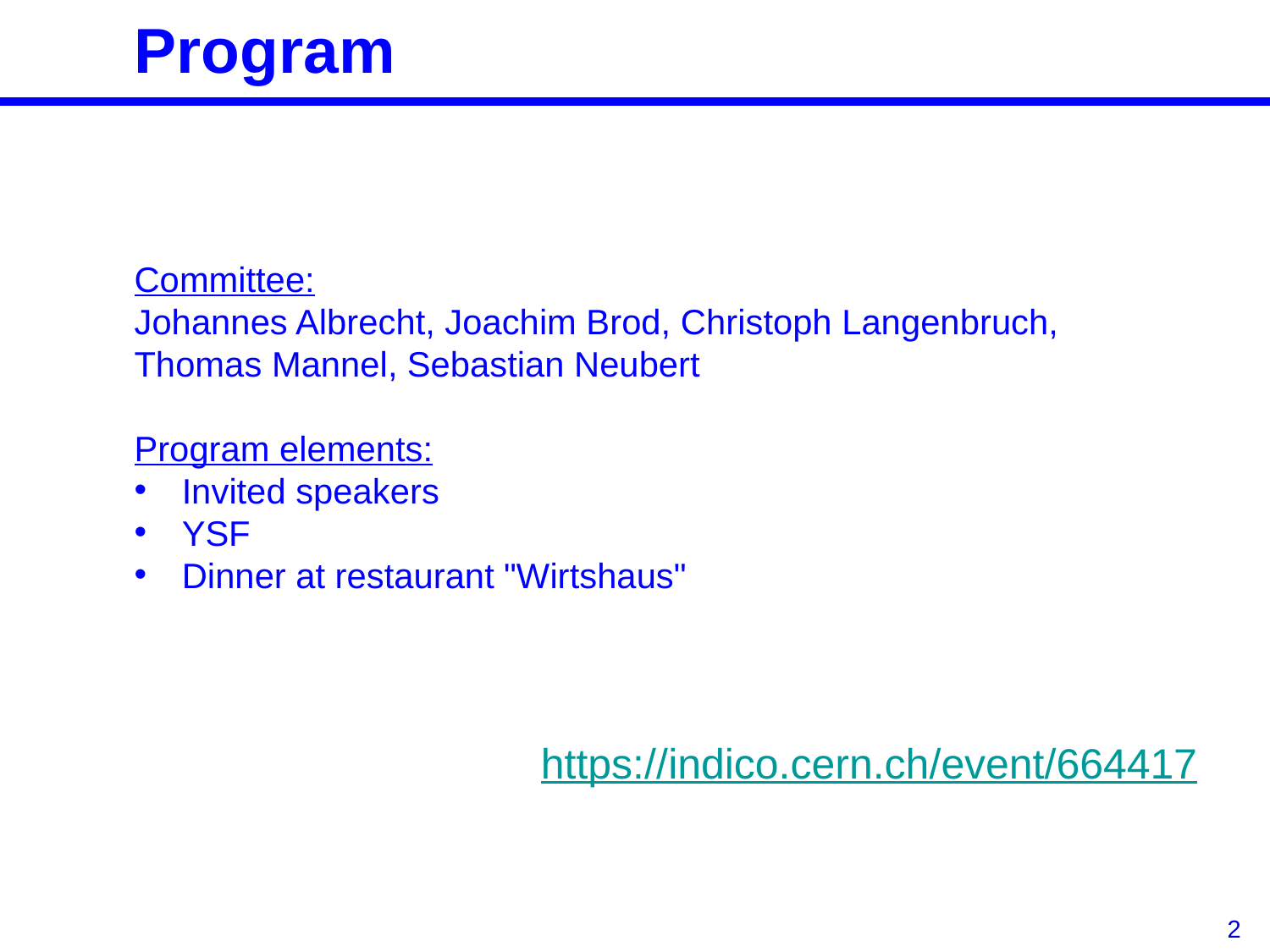

# Program
Committee:
Johannes Albrecht, Joachim Brod, Christoph Langenbruch, Thomas Mannel, Sebastian Neubert

Program elements:
Invited speakers
YSF
Dinner at restaurant "Wirtshaus"
https://indico.cern.ch/event/664417

2